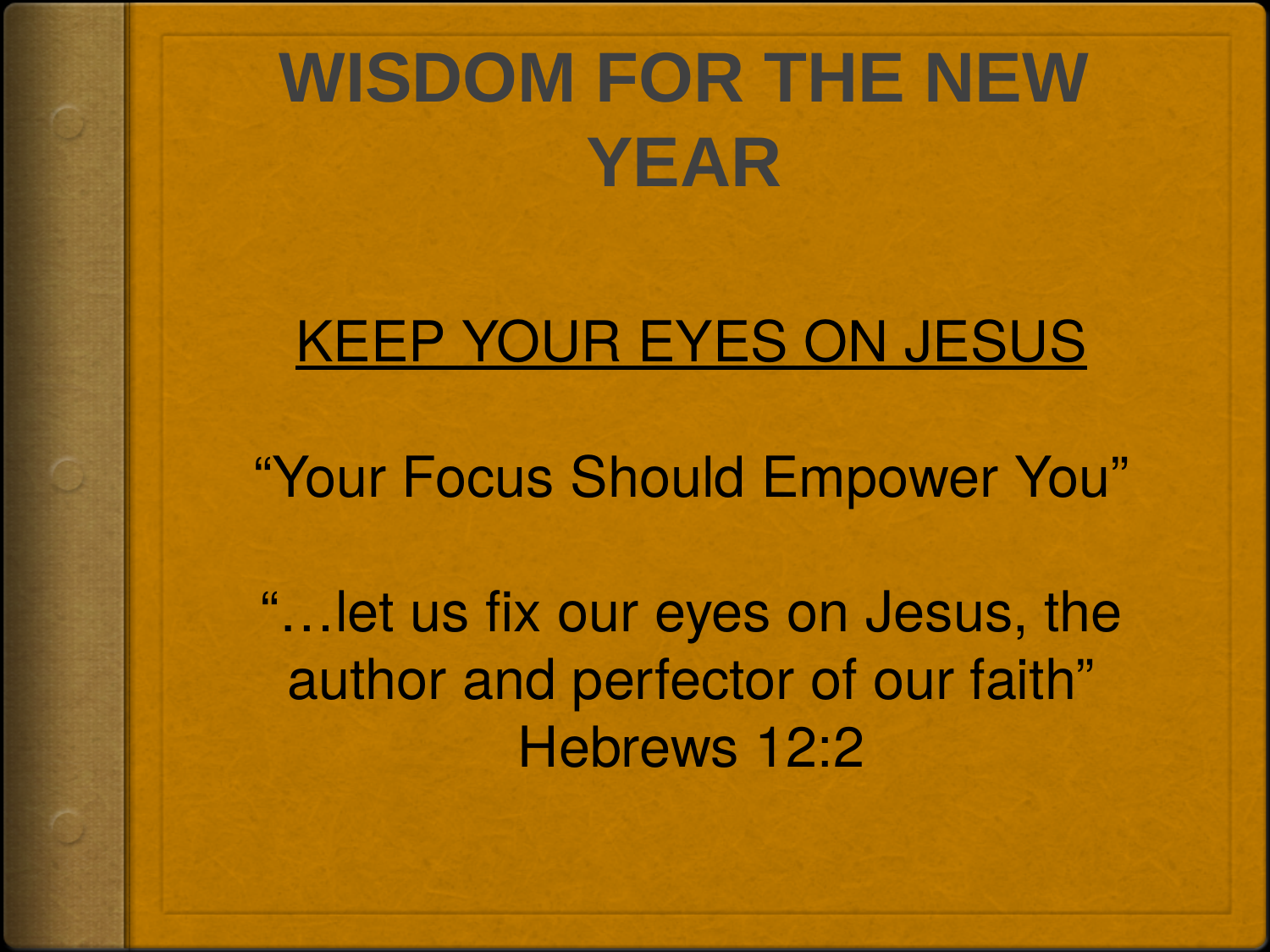

# WISDOM FOR THE NEW YEAR
KEEP YOUR EYES ON JESUS

“Your Focus Should Empower You”

“…let us fix our eyes on Jesus, the author and perfector of our faith”
Hebrews 12:2